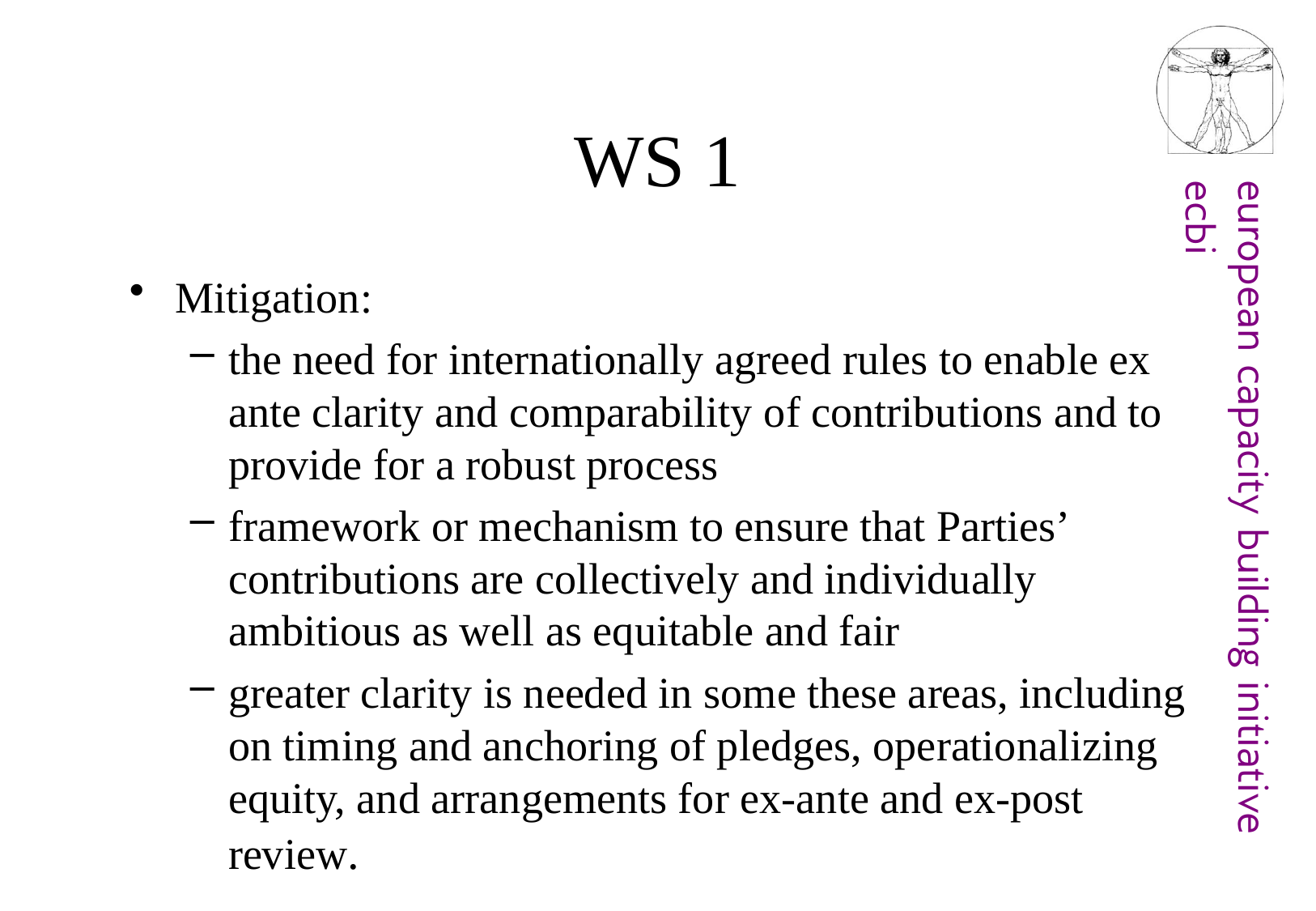

# WS 1
Mitigation:
the need for internationally agreed rules to enable ex ante clarity and comparability of contributions and to provide for a robust process
framework or mechanism to ensure that Parties’ contributions are collectively and individually ambitious as well as equitable and fair
greater clarity is needed in some these areas, including on timing and anchoring of pledges, operationalizing equity, and arrangements for ex-ante and ex-post review.